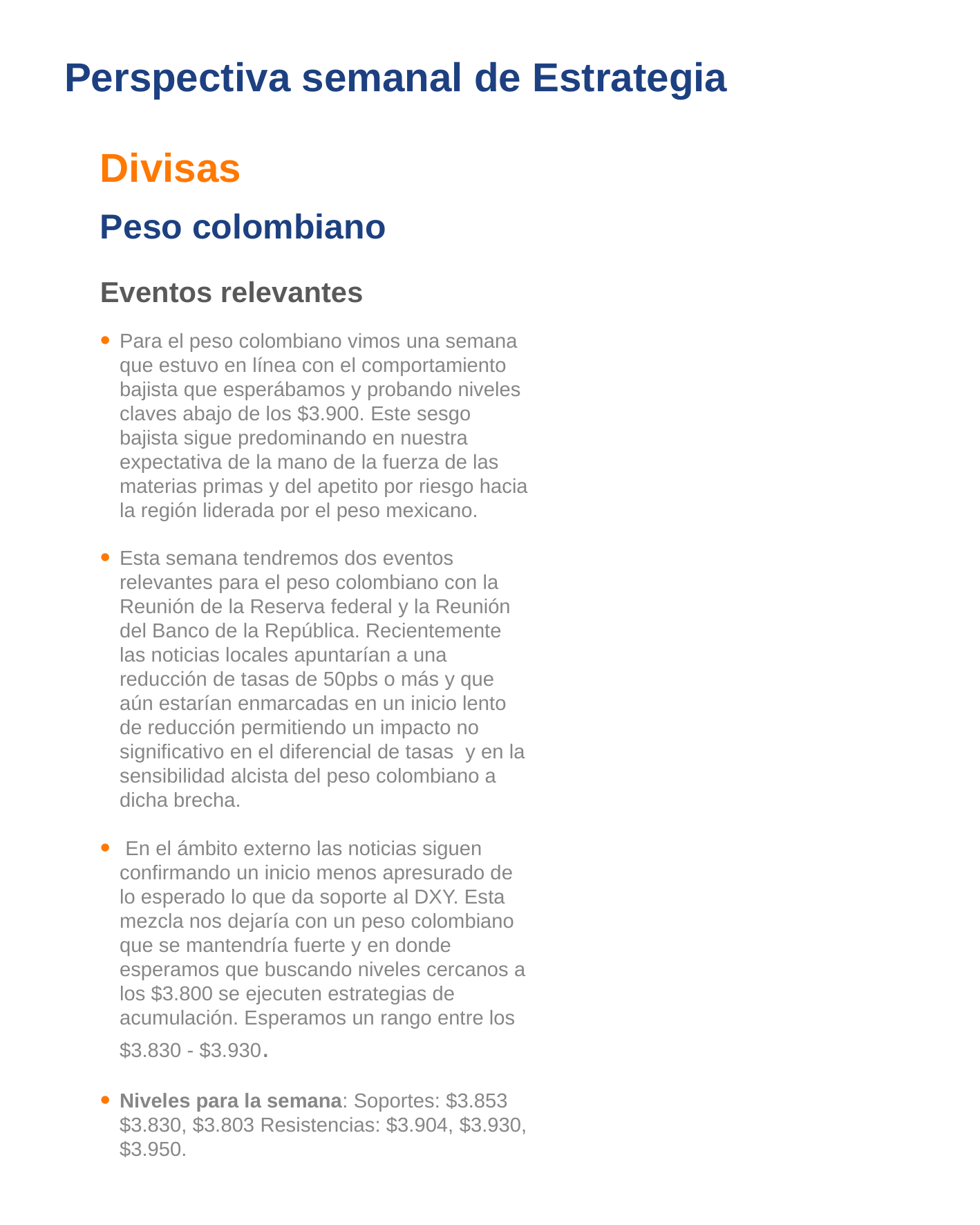

Perspectiva semanal de Estrategia
Divisas
Peso colombiano

Eventos relevantes
Para el peso colombiano vimos una semana que estuvo en línea con el comportamiento bajista que esperábamos y probando niveles claves abajo de los $3.900. Este sesgo bajista sigue predominando en nuestra expectativa de la mano de la fuerza de las materias primas y del apetito por riesgo hacia la región liderada por el peso mexicano.

Esta semana tendremos dos eventos relevantes para el peso colombiano con la Reunión de la Reserva federal y la Reunión del Banco de la República. Recientemente las noticias locales apuntarían a una reducción de tasas de 50pbs o más y que aún estarían enmarcadas en un inicio lento de reducción permitiendo un impacto no significativo en el diferencial de tasas  y en la sensibilidad alcista del peso colombiano a dicha brecha.

 En el ámbito externo las noticias siguen confirmando un inicio menos apresurado de lo esperado lo que da soporte al DXY. Esta mezcla nos dejaría con un peso colombiano que se mantendría fuerte y en donde esperamos que buscando niveles cercanos a los $3.800 se ejecuten estrategias de acumulación. Esperamos un rango entre los $3.830 - $3.930.

Niveles para la semana: Soportes: $3.853 $3.830, $3.803 Resistencias: $3.904, $3.930, $3.950.